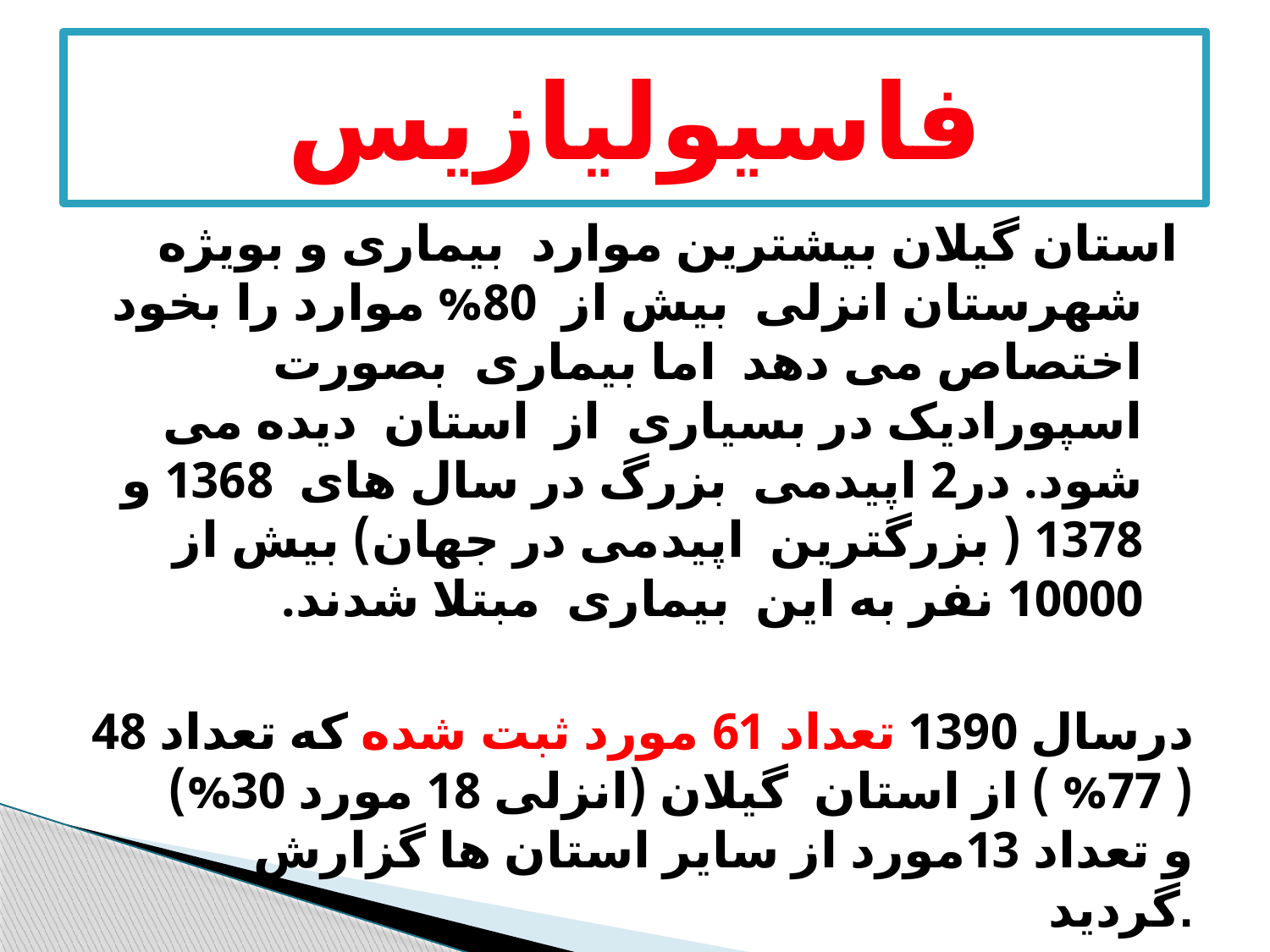

# فاسیولیازیس
استان گیلان بیشترین موارد  بیماری و بویژه شهرستان انزلی  بیش از  80% موارد را بخود اختصاص می دهد  اما بیماری  بصورت  اسپورادیک در بسیاری  از  استان  دیده می شود. در2 اپیدمی  بزرگ در سال های  1368 و 1378 ( بزرگترین  اپیدمی در جهان) بیش از 10000 نفر به این  بیماری  مبتلا شدند.

درسال 1390 تعداد 61 مورد ثبت شده که تعداد 48 ( 77% ) از استان  گیلان (انزلی 18 مورد 30%) و تعداد 13مورد از سایر استان ها گزارش گردید.